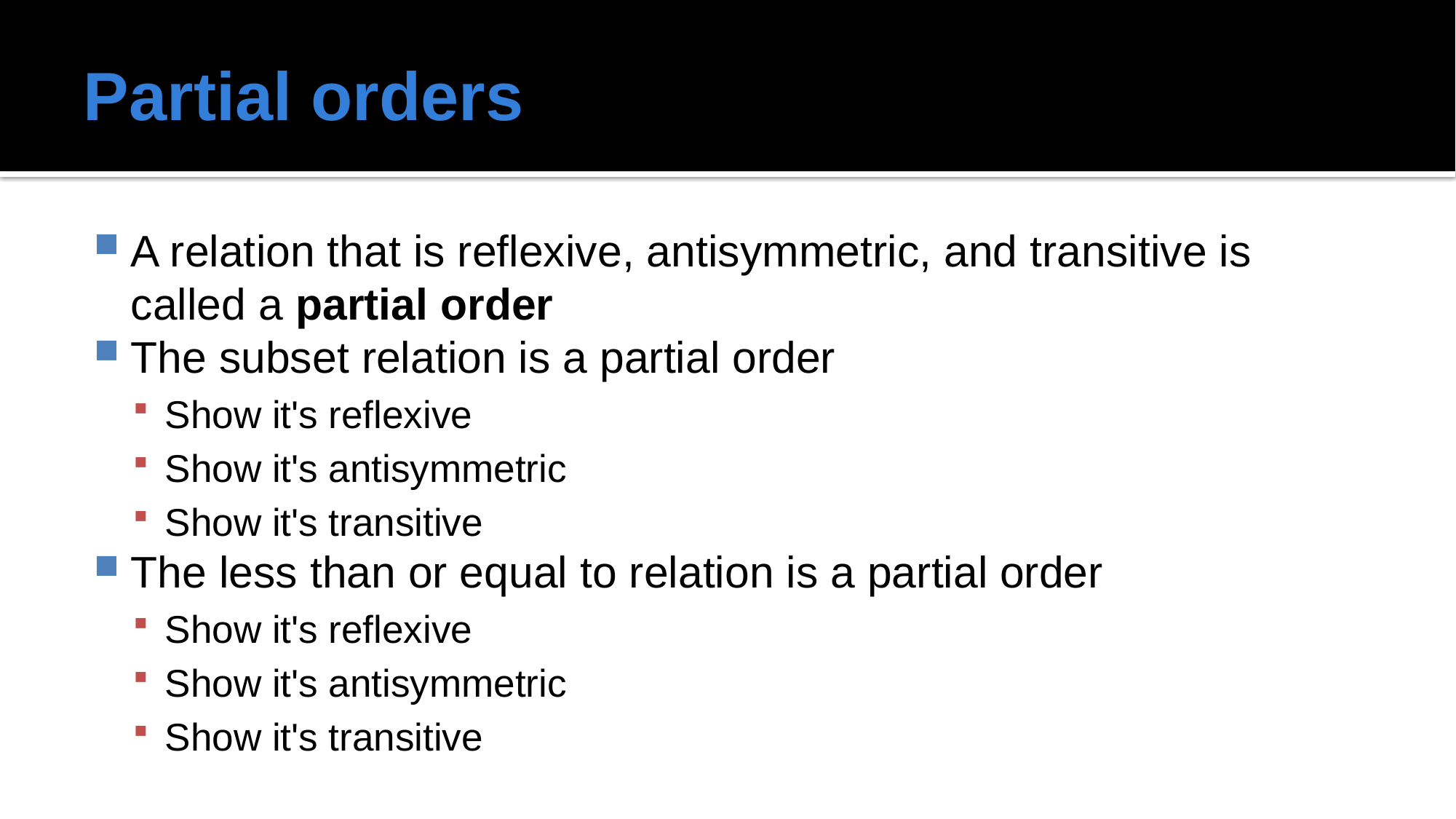

# Partial orders
A relation that is reflexive, antisymmetric, and transitive is called a partial order
The subset relation is a partial order
Show it's reflexive
Show it's antisymmetric
Show it's transitive
The less than or equal to relation is a partial order
Show it's reflexive
Show it's antisymmetric
Show it's transitive